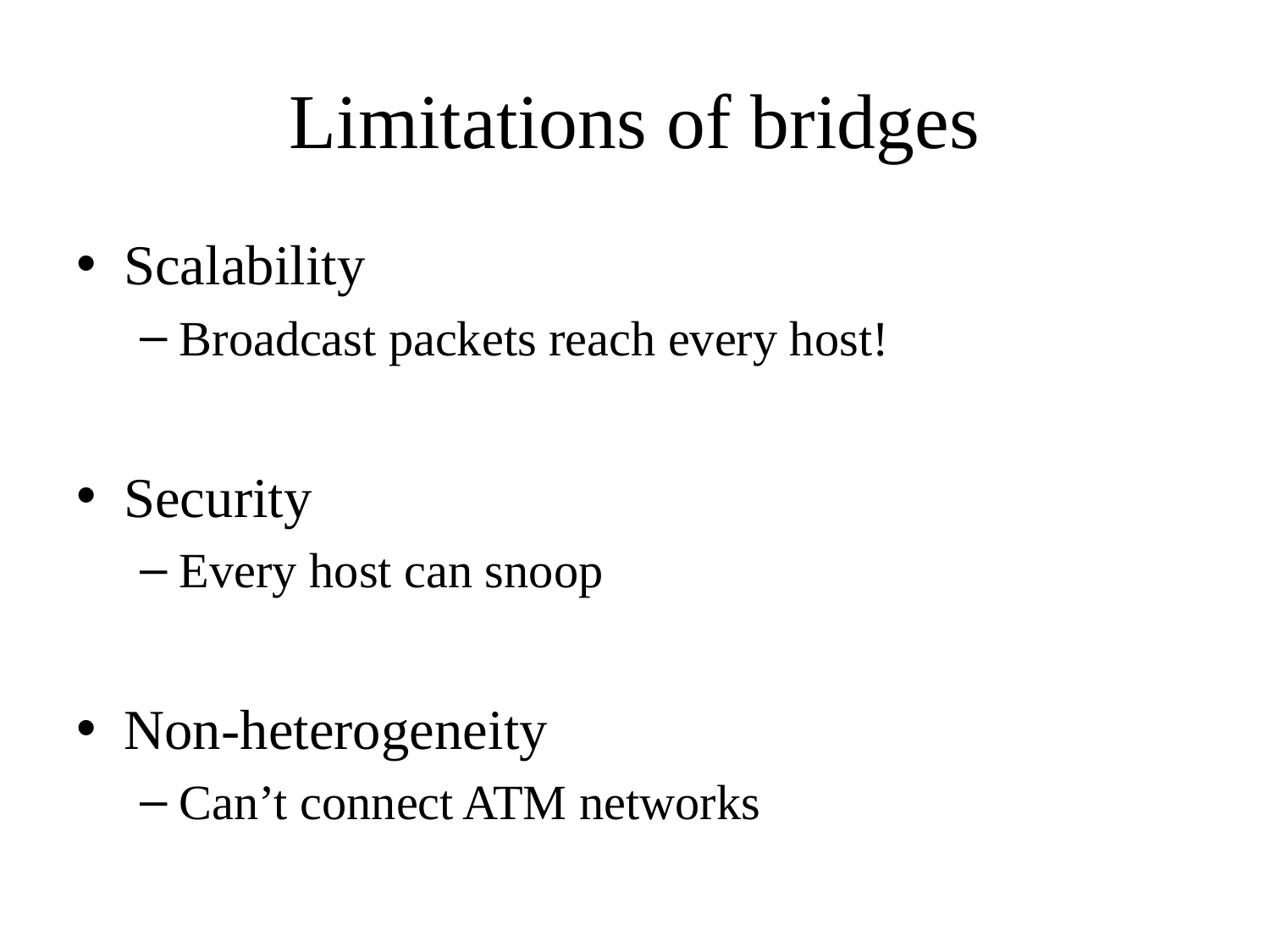

# Limitations of bridges
Scalability
Broadcast packets reach every host!

Security
Every host can snoop

Non-heterogeneity
Can’t connect ATM networks